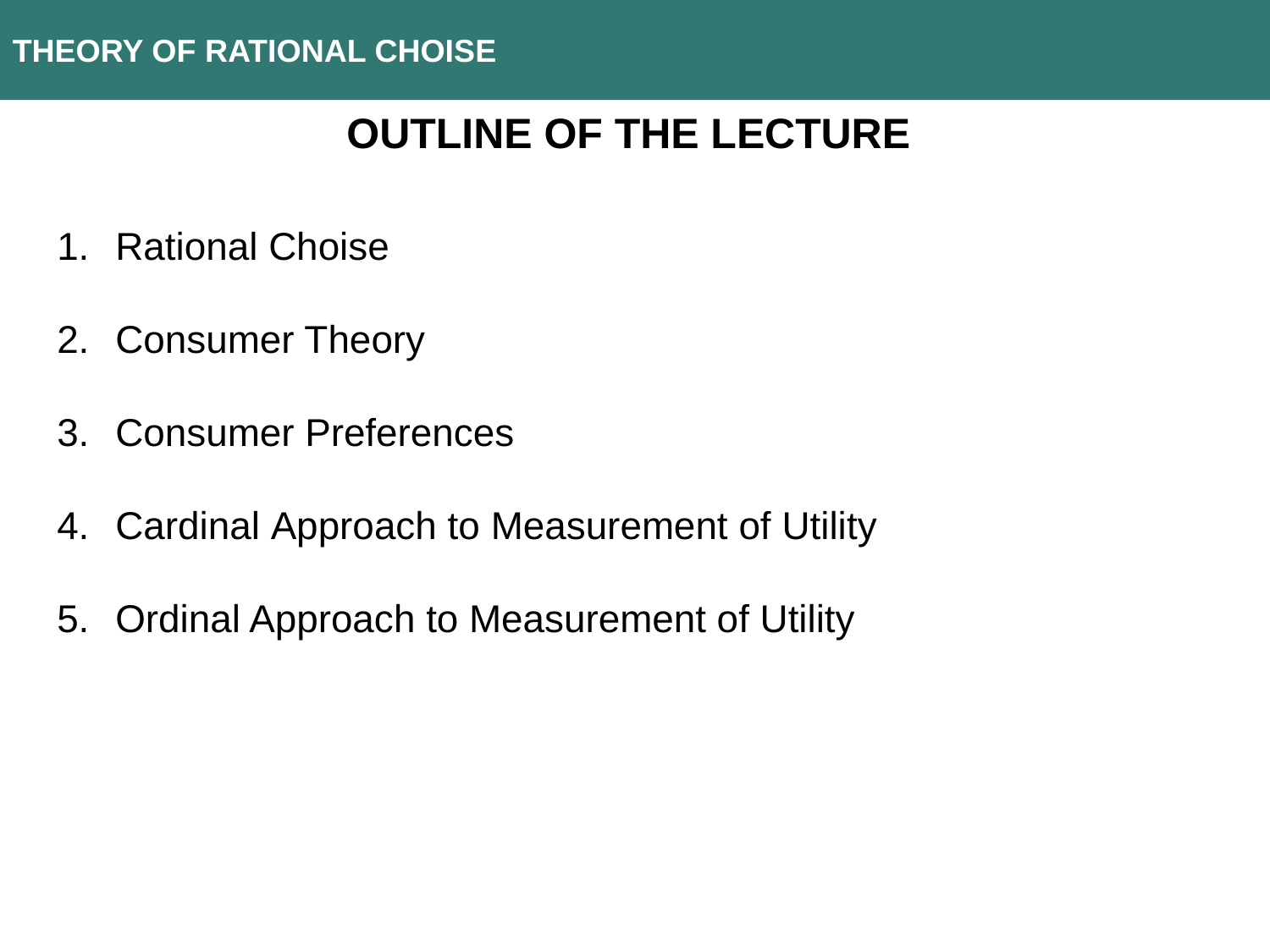

THEORY OF RATIONAL CHOISE
Outline of the lecture
 Rational Choise

 Consumer Theory

 Consumer Preferences

 Cardinal Approach to Measurement of Utility

 Ordinal Approach to Measurement of Utility